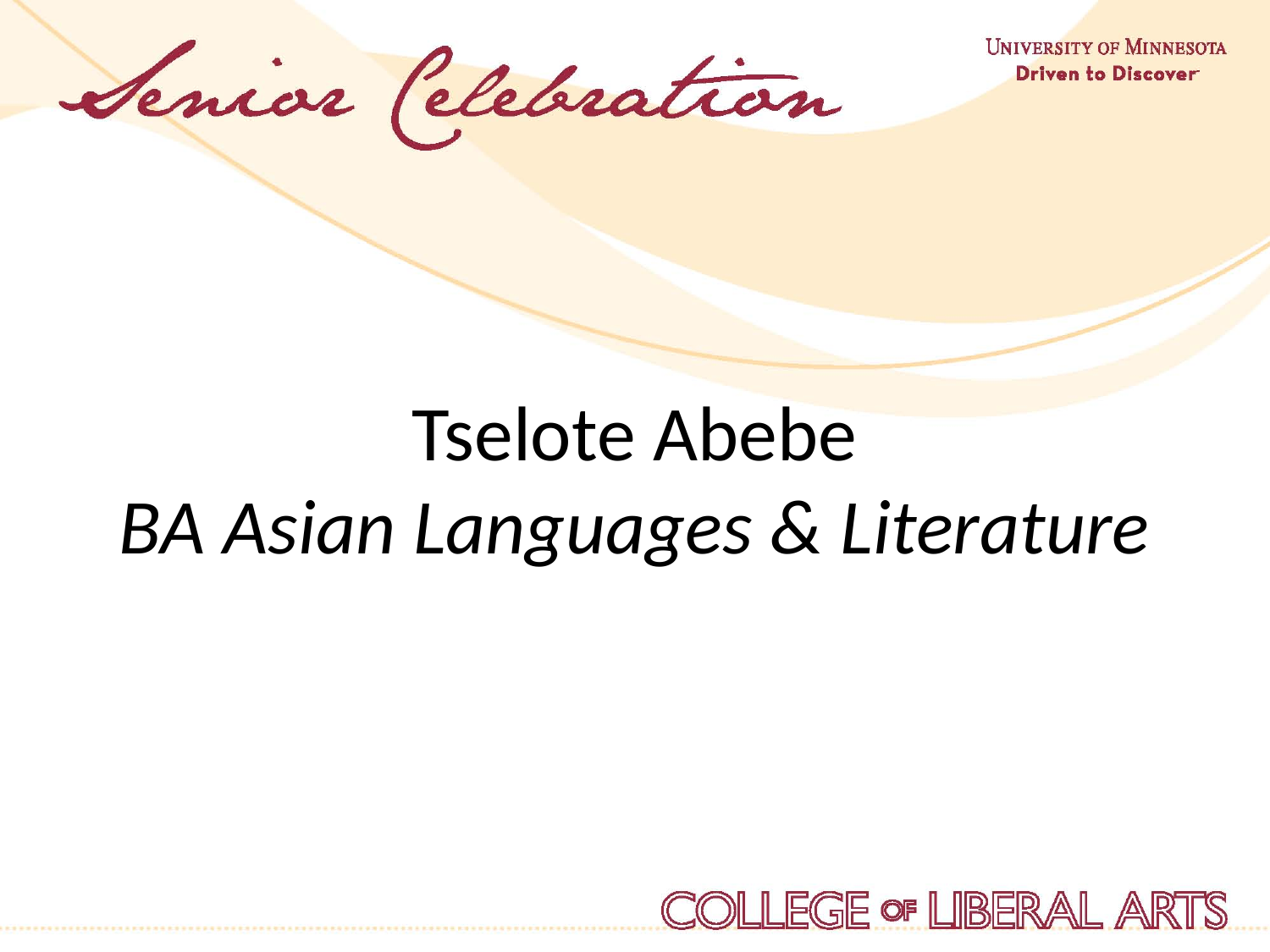

Tselote Abebe
BA Asian Languages & Literature